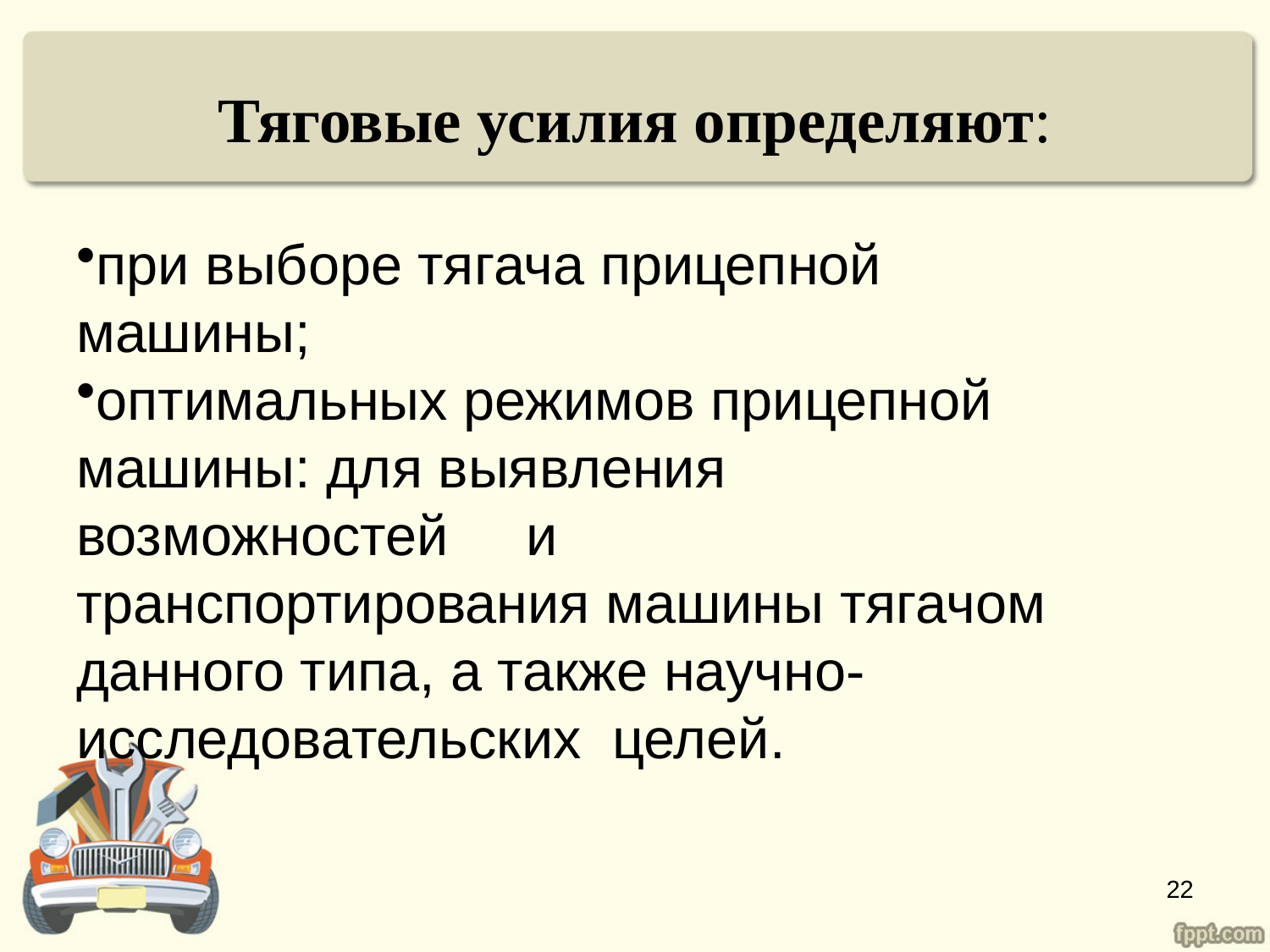

# Тяговые усилия определяют:
при выборе тягача прицепной машины;
оптимальных режимов прицепной машины: для выявления возможностей     и транспортирования машины тягачом данного типа, а также научно-исследовательских  целей.
22